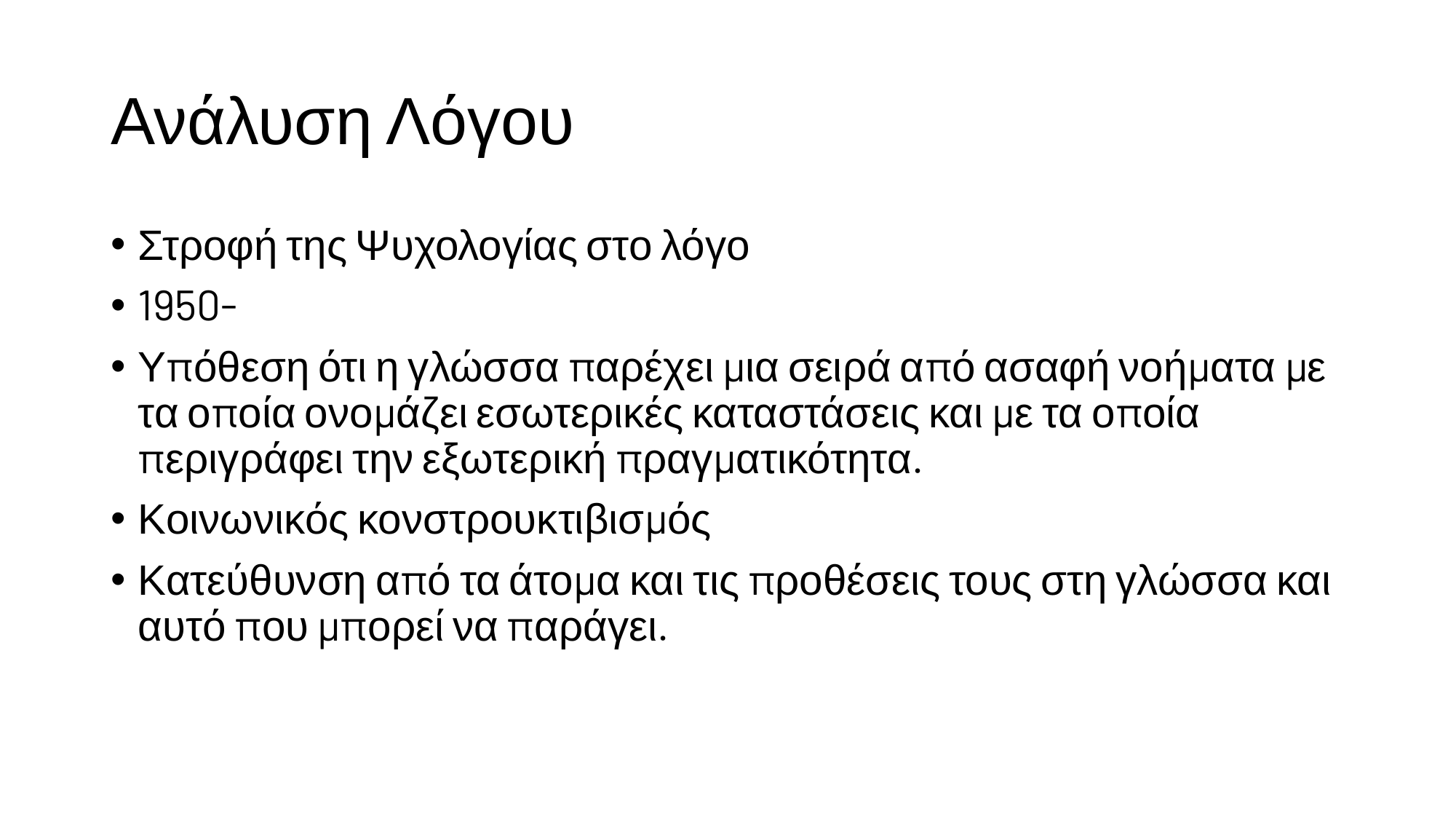

# Ανάλυση Λόγου
Στροφή της Ψυχολογίας στο λόγο
1950-
Υπόθεση ότι η γλώσσα παρέχει μια σειρά από ασαφή νοήματα με τα οποία ονομάζει εσωτερικές καταστάσεις και με τα οποία περιγράφει την εξωτερική πραγματικότητα.
Κοινωνικός κονστρουκτιβισμός
Κατεύθυνση από τα άτομα και τις προθέσεις τους στη γλώσσα και αυτό που μπορεί να παράγει.